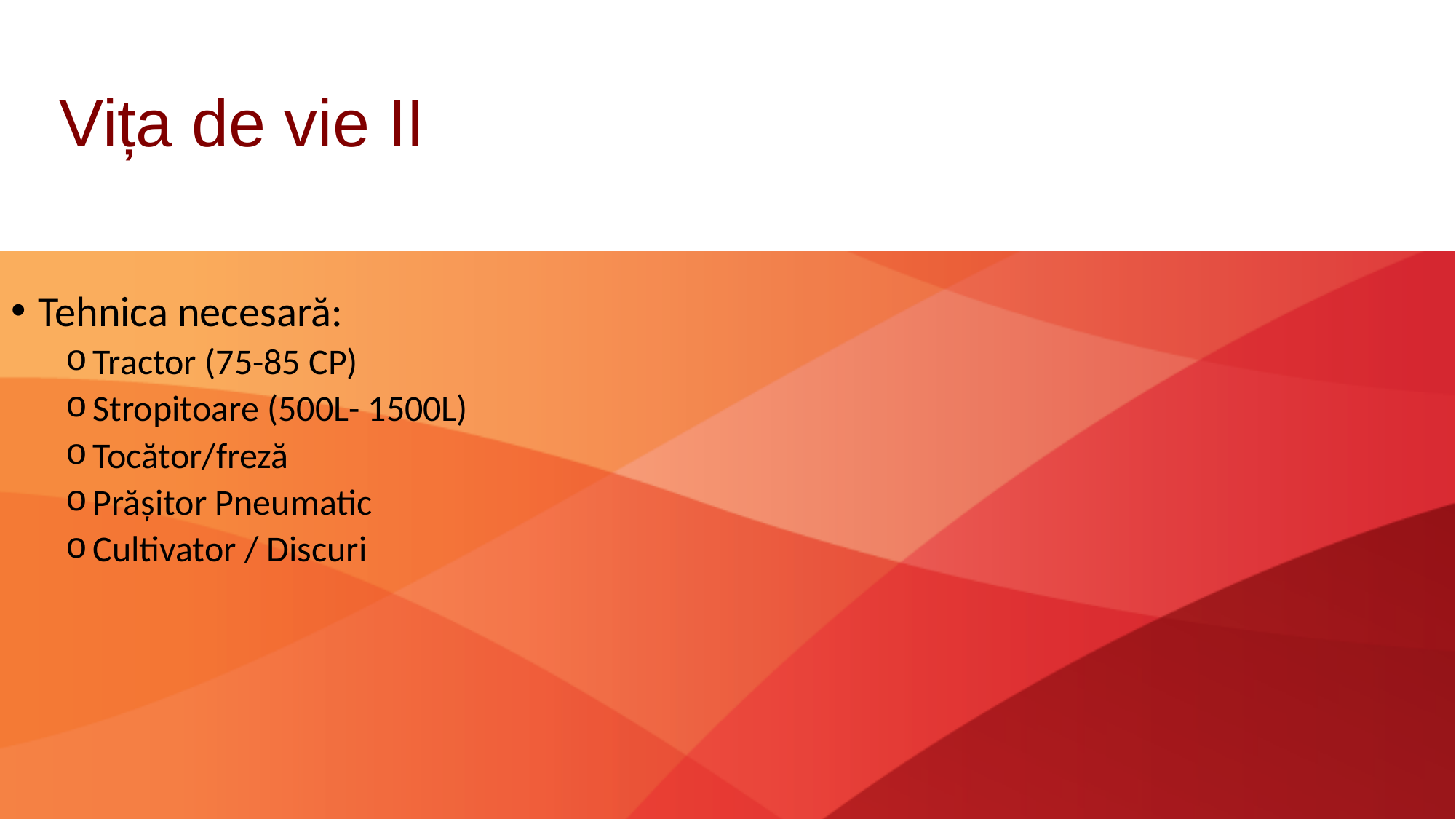

# Vița de vie II

Tehnica necesară:
Tractor (75-85 CP)
Stropitoare (500L- 1500L)
Tocător/freză
Prășitor Pneumatic
Cultivator / Discuri